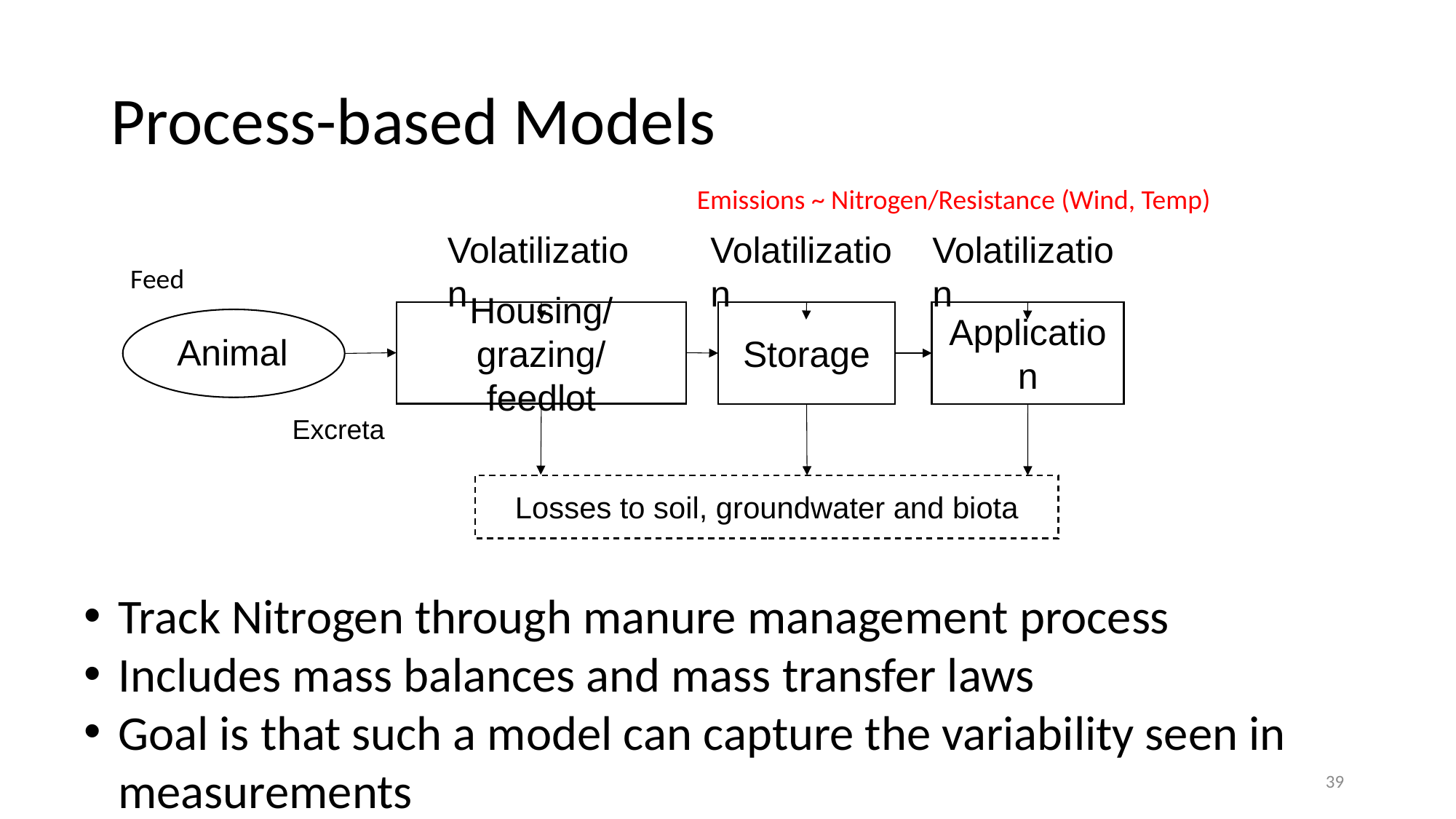

# Process-based Models
Emissions ~ Nitrogen/Resistance (Wind, Temp)

Volatilization
Volatilization
Volatilization
Housing/grazing/
feedlot
Storage
Application

Animal
Excreta
Losses to soil, groundwater and biota
Feed
Track Nitrogen through manure management process
Includes mass balances and mass transfer laws
Goal is that such a model can capture the variability seen in measurements
39